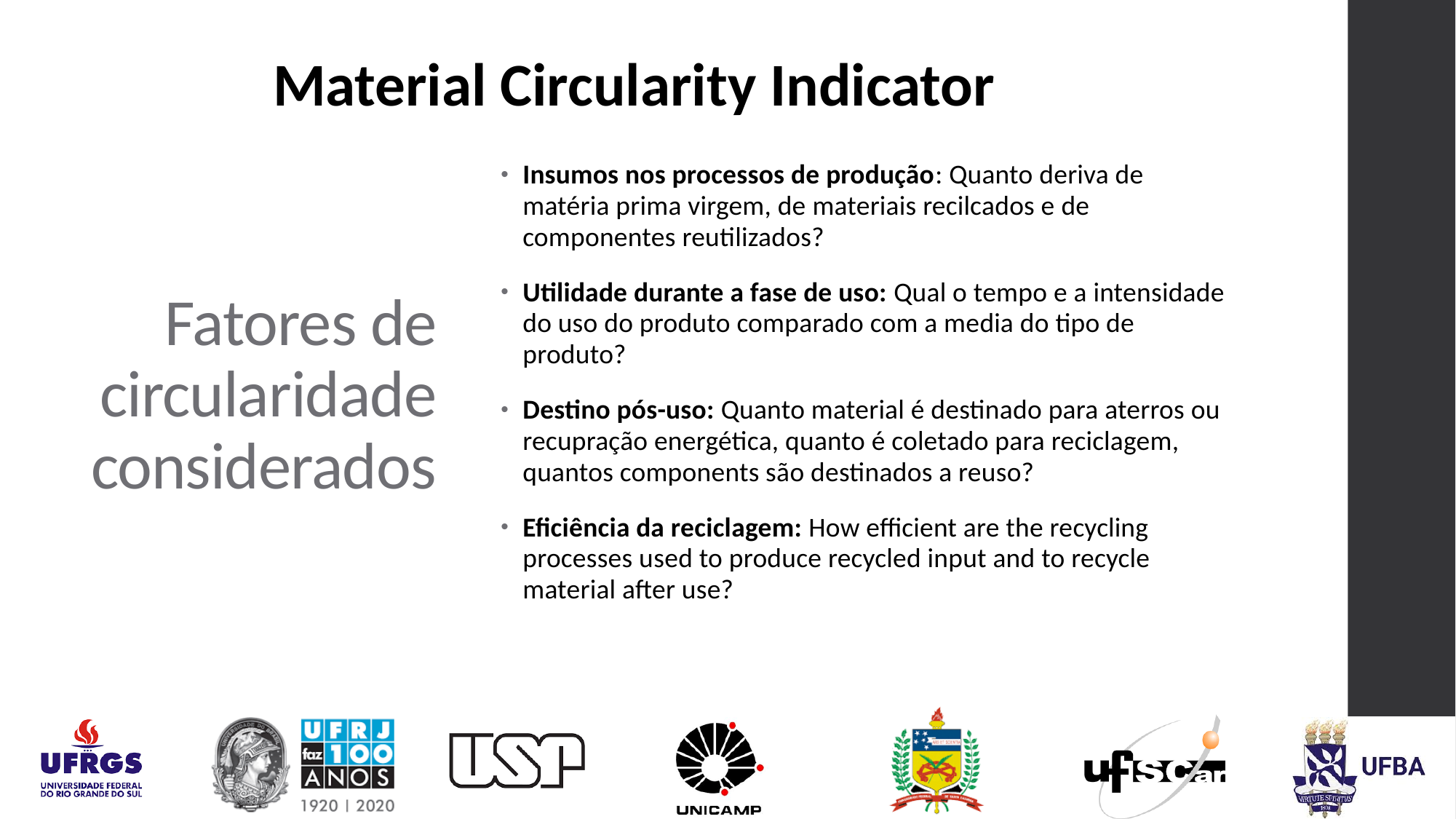

Material Circularity Indicator
Insumos nos processos de produção: Quanto deriva de matéria prima virgem, de materiais recilcados e de componentes reutilizados?
Utilidade durante a fase de uso: Qual o tempo e a intensidade do uso do produto comparado com a media do tipo de produto?
Destino pós-uso: Quanto material é destinado para aterros ou recupração energética, quanto é coletado para reciclagem, quantos components são destinados a reuso?
Eficiência da reciclagem: How efficient are the recycling processes used to produce recycled input and to recycle material after use?
# Fatores de circularidade considerados